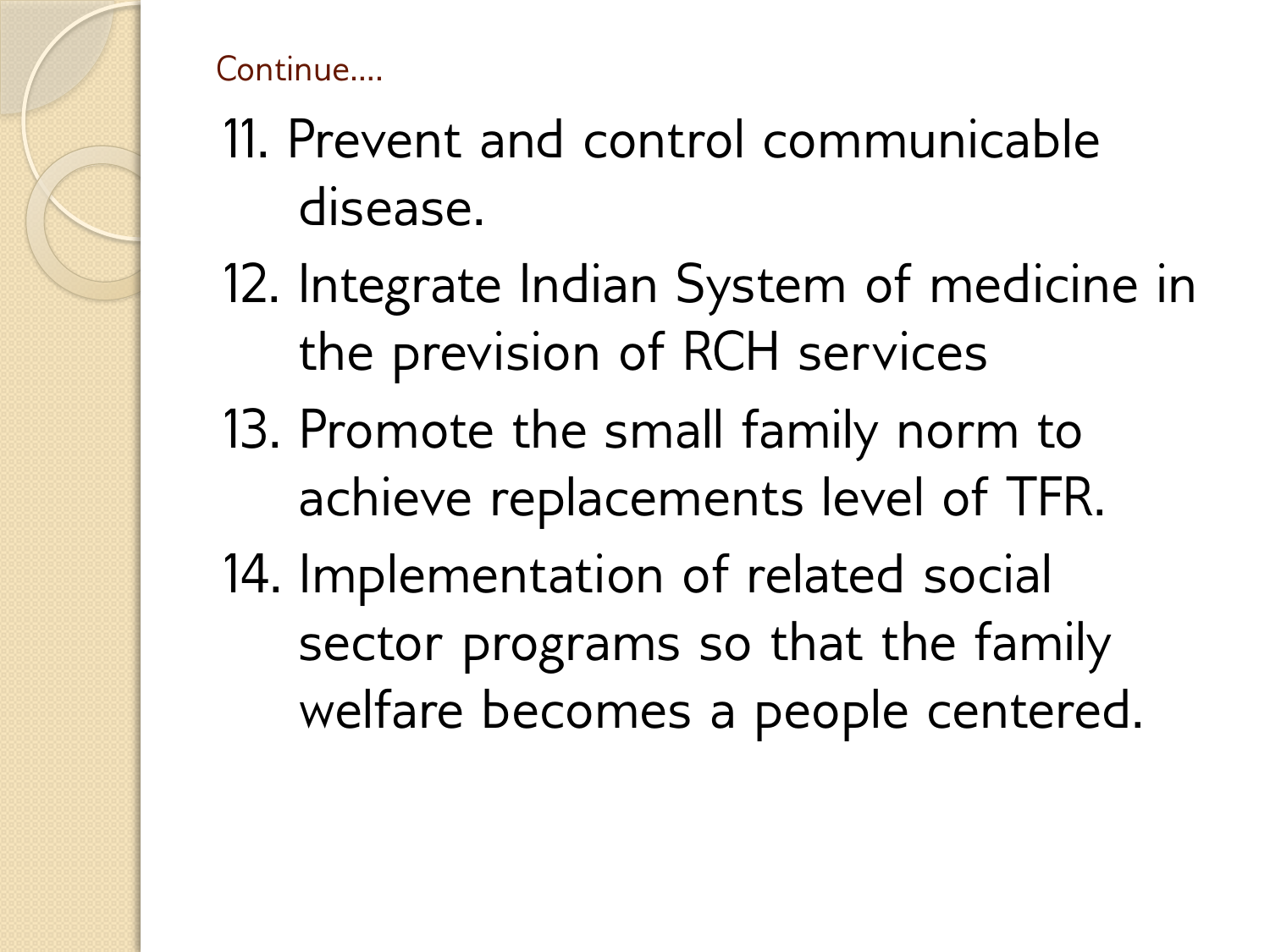

# Continue….
11. Prevent and control communicable disease.
12. Integrate Indian System of medicine in the prevision of RCH services
13. Promote the small family norm to achieve replacements level of TFR.
14. Implementation of related social sector programs so that the family welfare becomes a people centered.